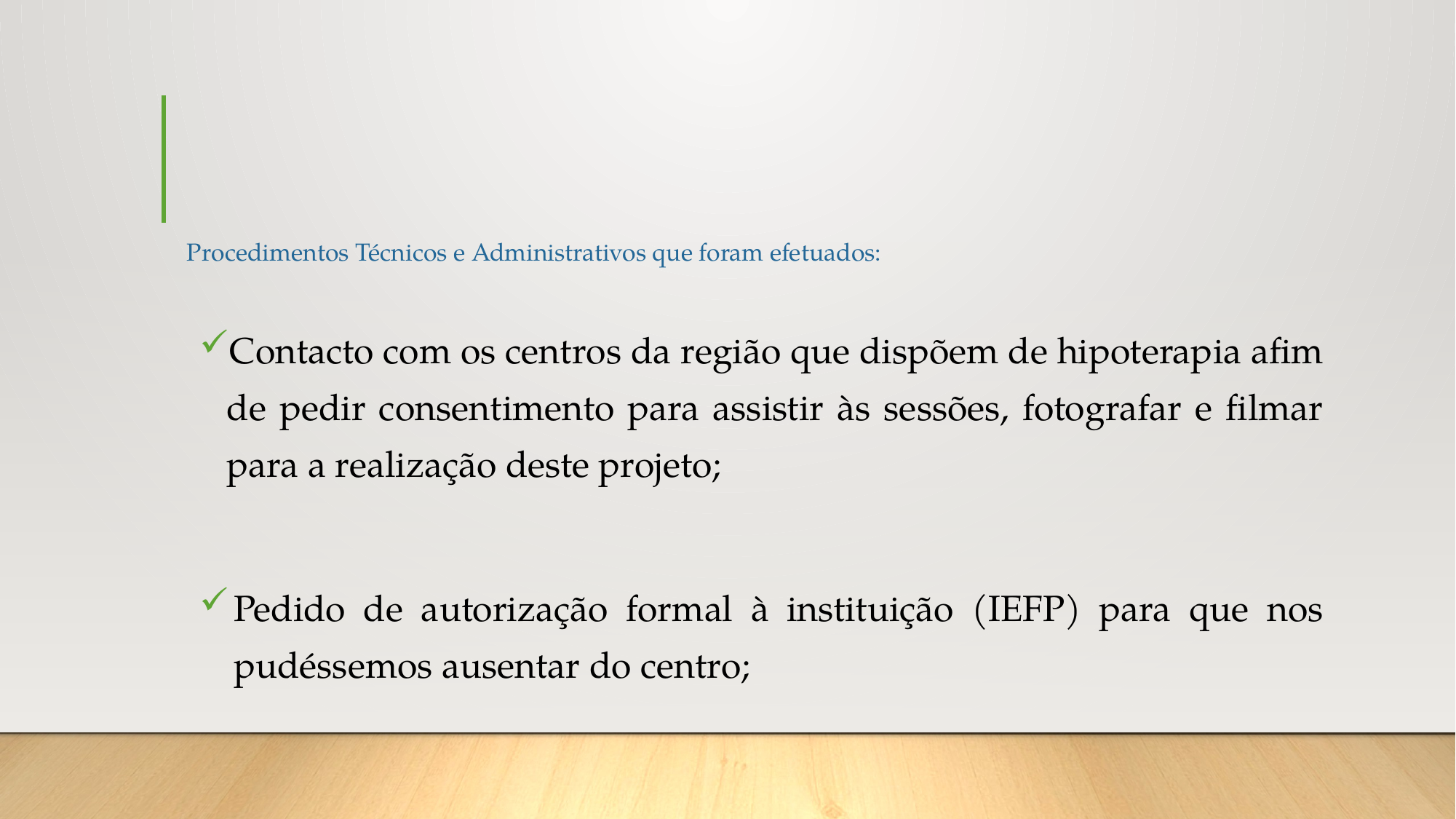

# Procedimentos Técnicos e Administrativos que foram efetuados:
Contacto com os centros da região que dispõem de hipoterapia afim de pedir consentimento para assistir às sessões, fotografar e filmar para a realização deste projeto;

Pedido de autorização formal à instituição (IEFP) para que nos pudéssemos ausentar do centro;